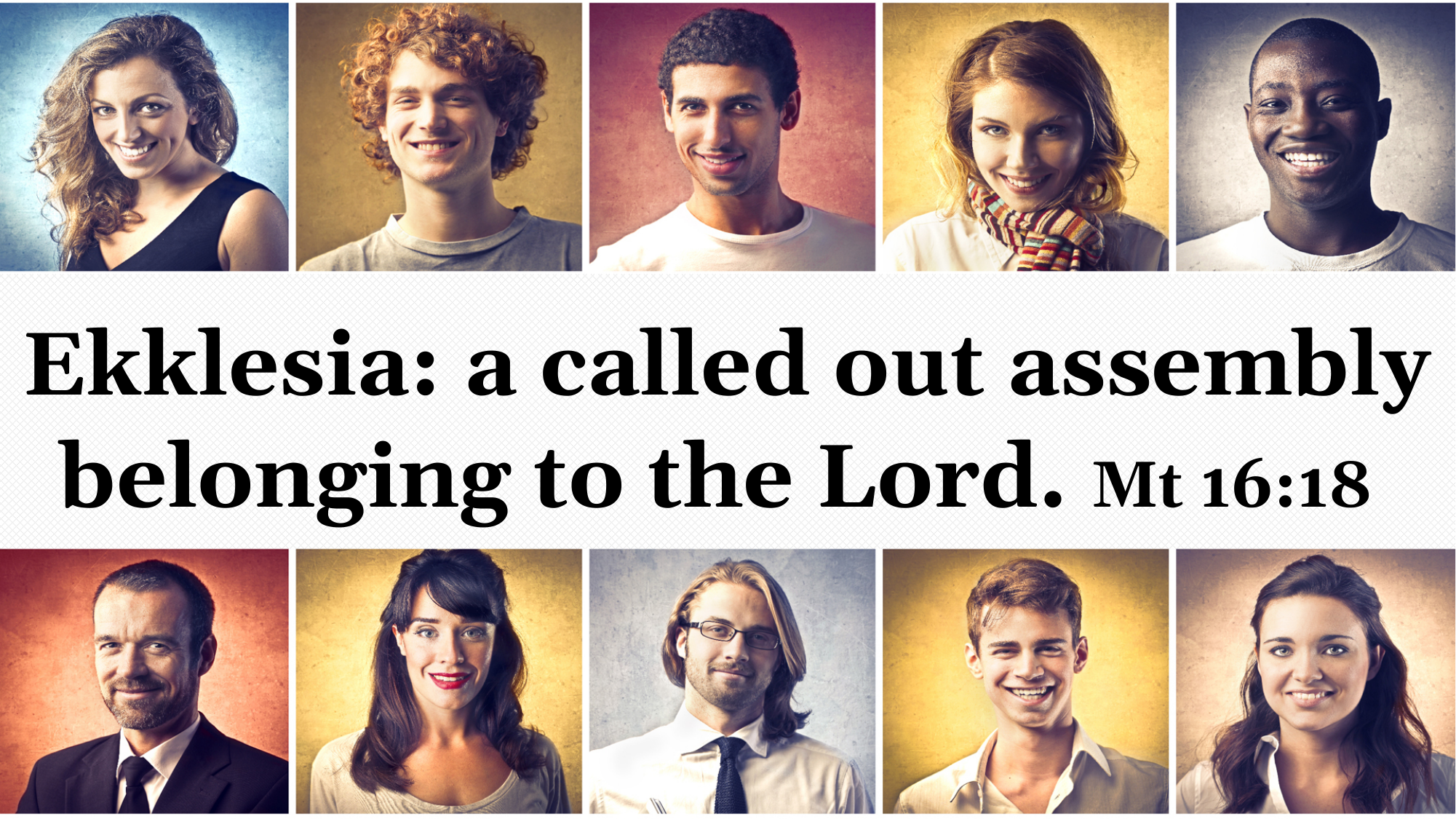

Ekklesia: a called out assembly
belonging to the Lord. Mt 16:18